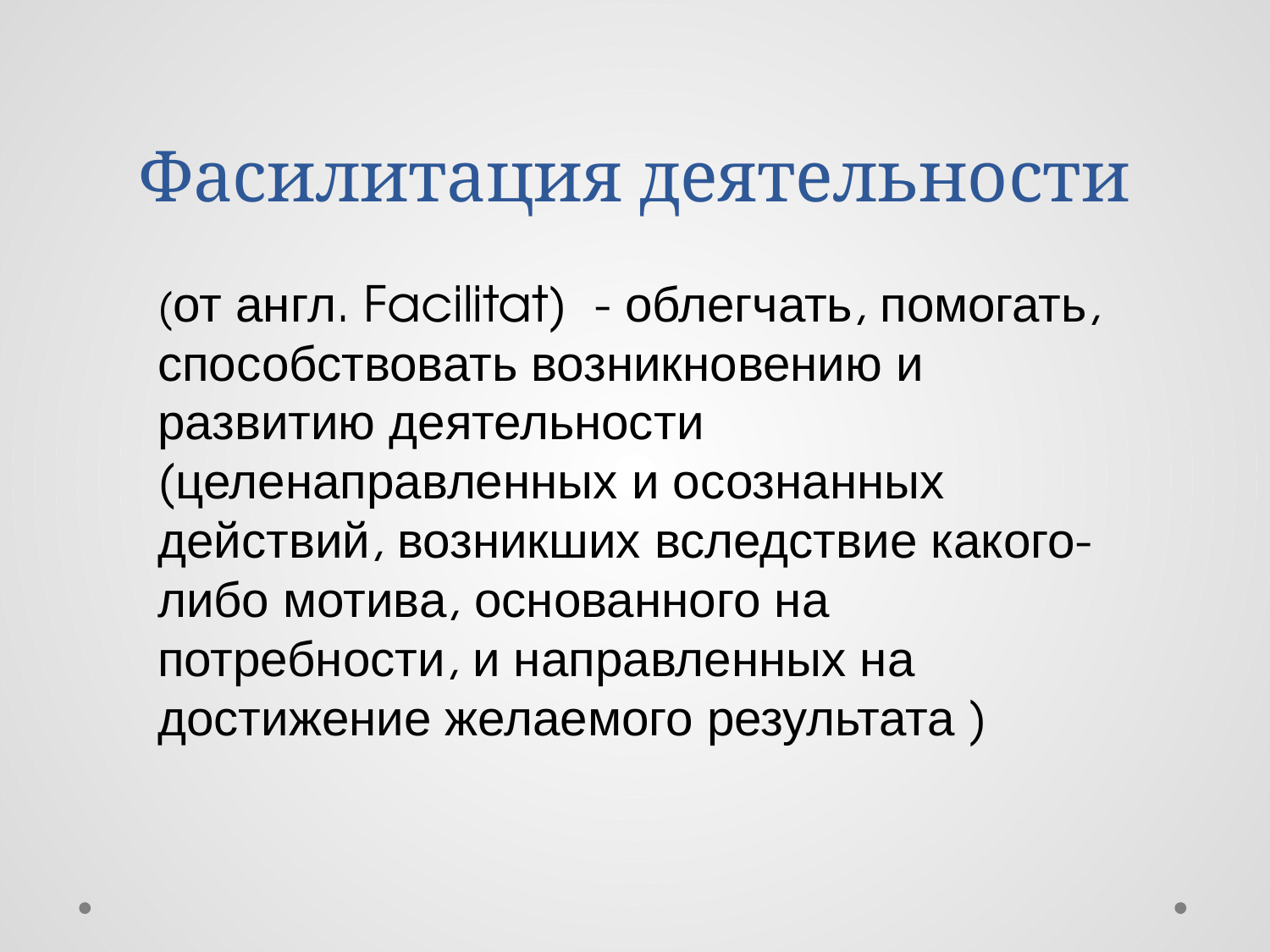

# Фасилитация деятельности
(от англ. Facilitat)  - облегчать, помогать, способствовать возникновению и развитию деятельности (целенаправленных и осознанных действий, возникших вследствие какого-либо мотива, основанного на потребности, и направленных на достижение желаемого результата )